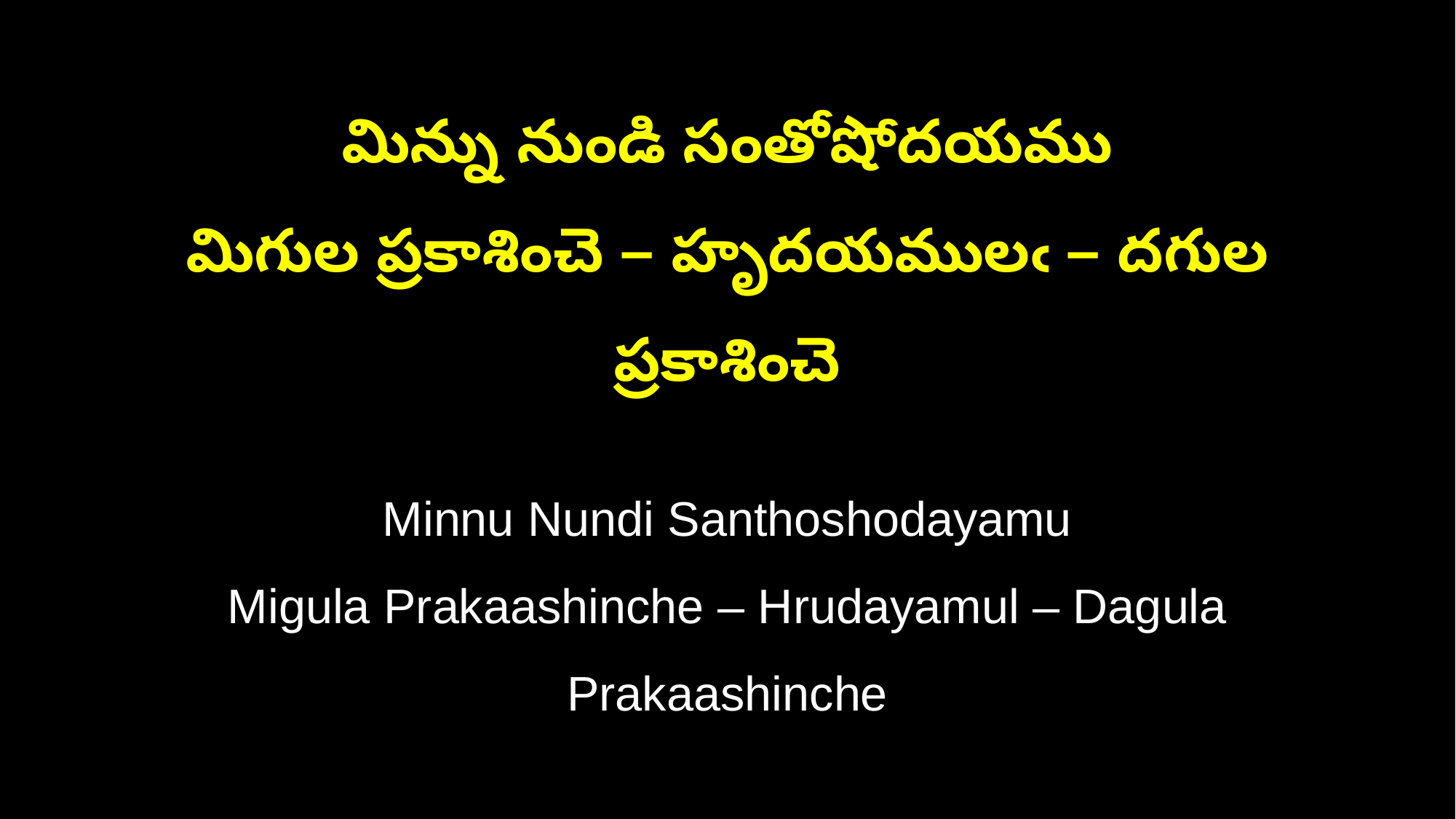

మిన్ను నుండి సంతోషోదయము
మిగుల ప్రకాశించె – హృదయములఁ – దగుల ప్రకాశించె
Minnu Nundi Santhoshodayamu
Migula Prakaashinche – Hrudayamul – Dagula Prakaashinche